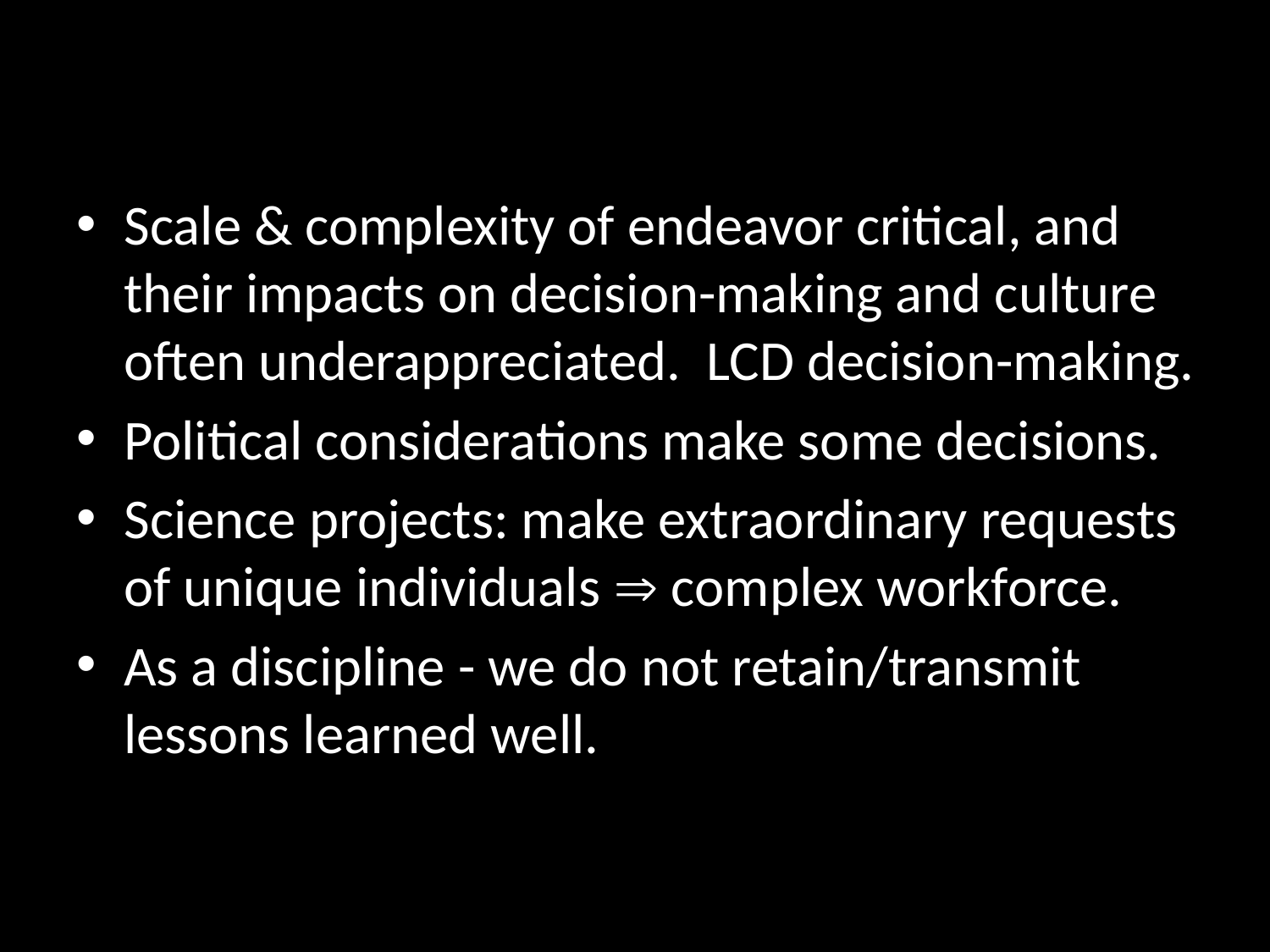

#
Scale & complexity of endeavor critical, and their impacts on decision-making and culture often underappreciated.  LCD decision-making.
Political considerations make some decisions.
Science projects: make extraordinary requests of unique individuals ⇒ complex workforce.
As a discipline - we do not retain/transmit lessons learned well.